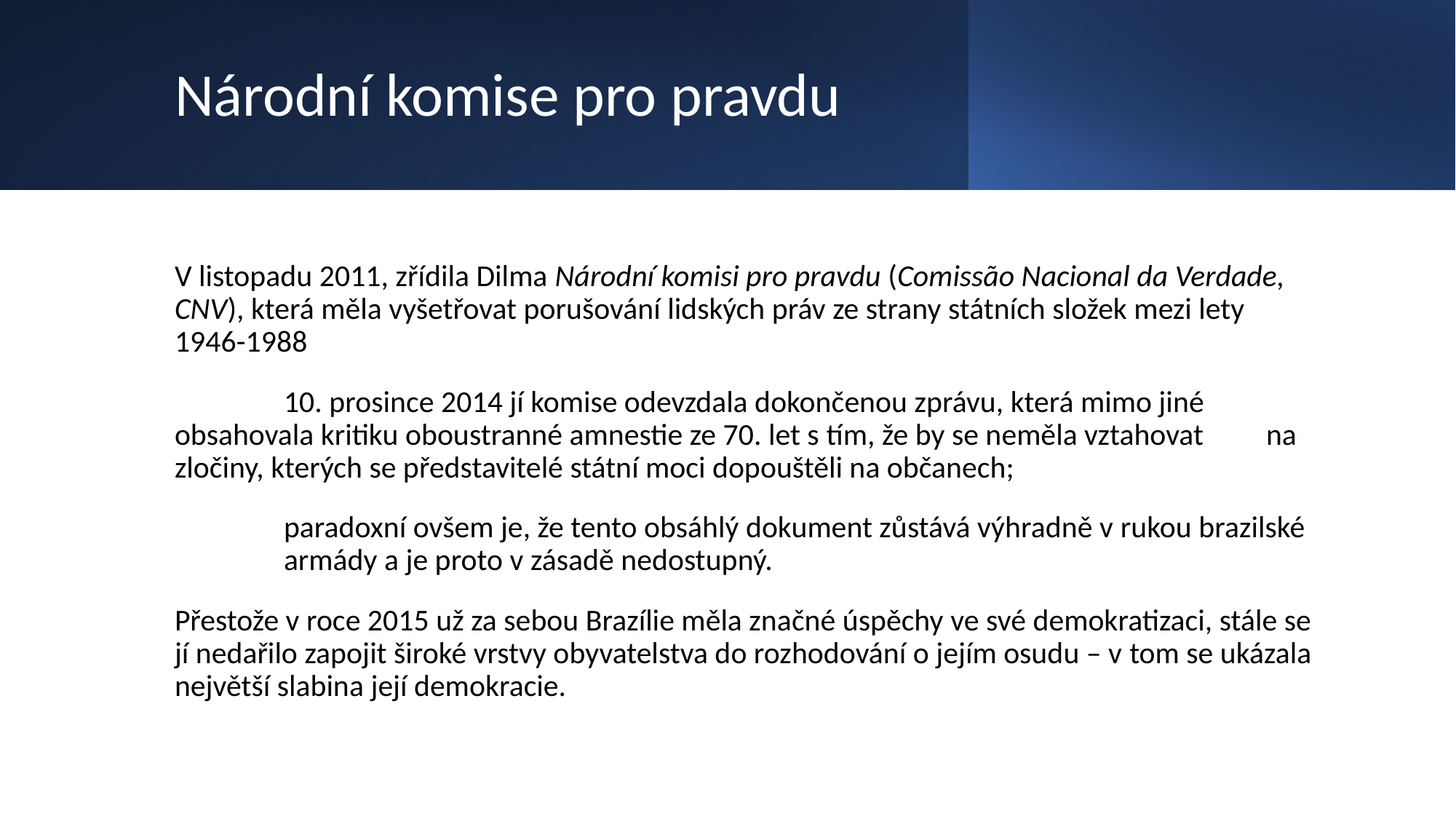

# Národní komise pro pravdu
V listopadu 2011, zřídila Dilma Národní komisi pro pravdu (Comissão Nacional da Verdade, CNV), která měla vyšetřovat porušování lidských práv ze strany státních složek mezi lety 1946-1988
	10. prosince 2014 jí komise odevzdala dokončenou zprávu, která mimo jiné 	obsahovala kritiku oboustranné amnestie ze 70. let s tím, že by se neměla vztahovat 	na zločiny, kterých se představitelé státní moci dopouštěli na občanech;
	paradoxní ovšem je, že tento obsáhlý dokument zůstává výhradně v rukou brazilské 	armády a je proto v zásadě nedostupný.
Přestože v roce 2015 už za sebou Brazílie měla značné úspěchy ve své demokratizaci, stále se jí nedařilo zapojit široké vrstvy obyvatelstva do rozhodování o jejím osudu – v tom se ukázala největší slabina její demokracie.